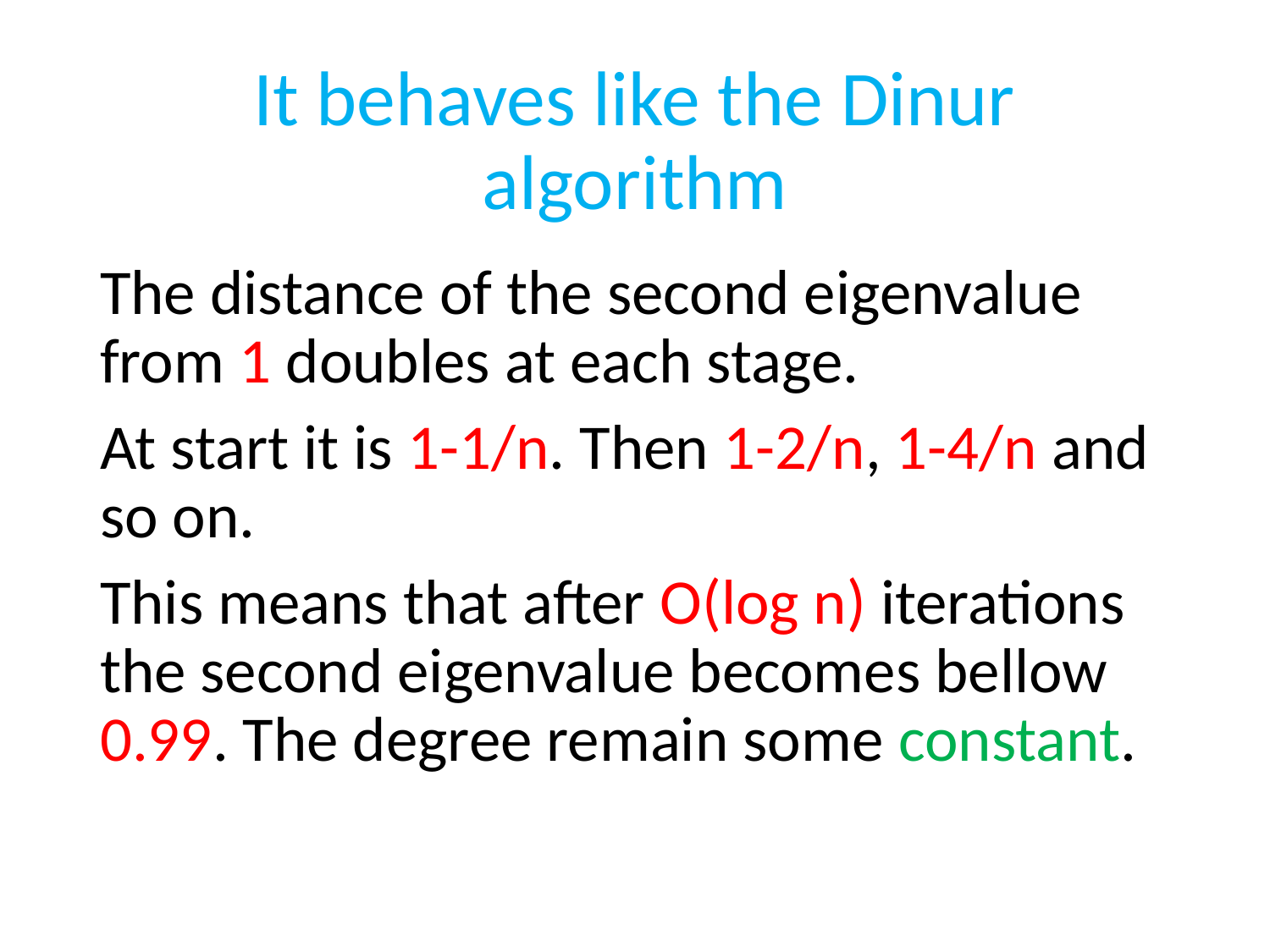

# It behaves like the Dinur algorithm
The distance of the second eigenvalue from 1 doubles at each stage.
At start it is 1-1/n. Then 1-2/n, 1-4/n and so on.
This means that after O(log n) iterations the second eigenvalue becomes bellow 0.99. The degree remain some constant.